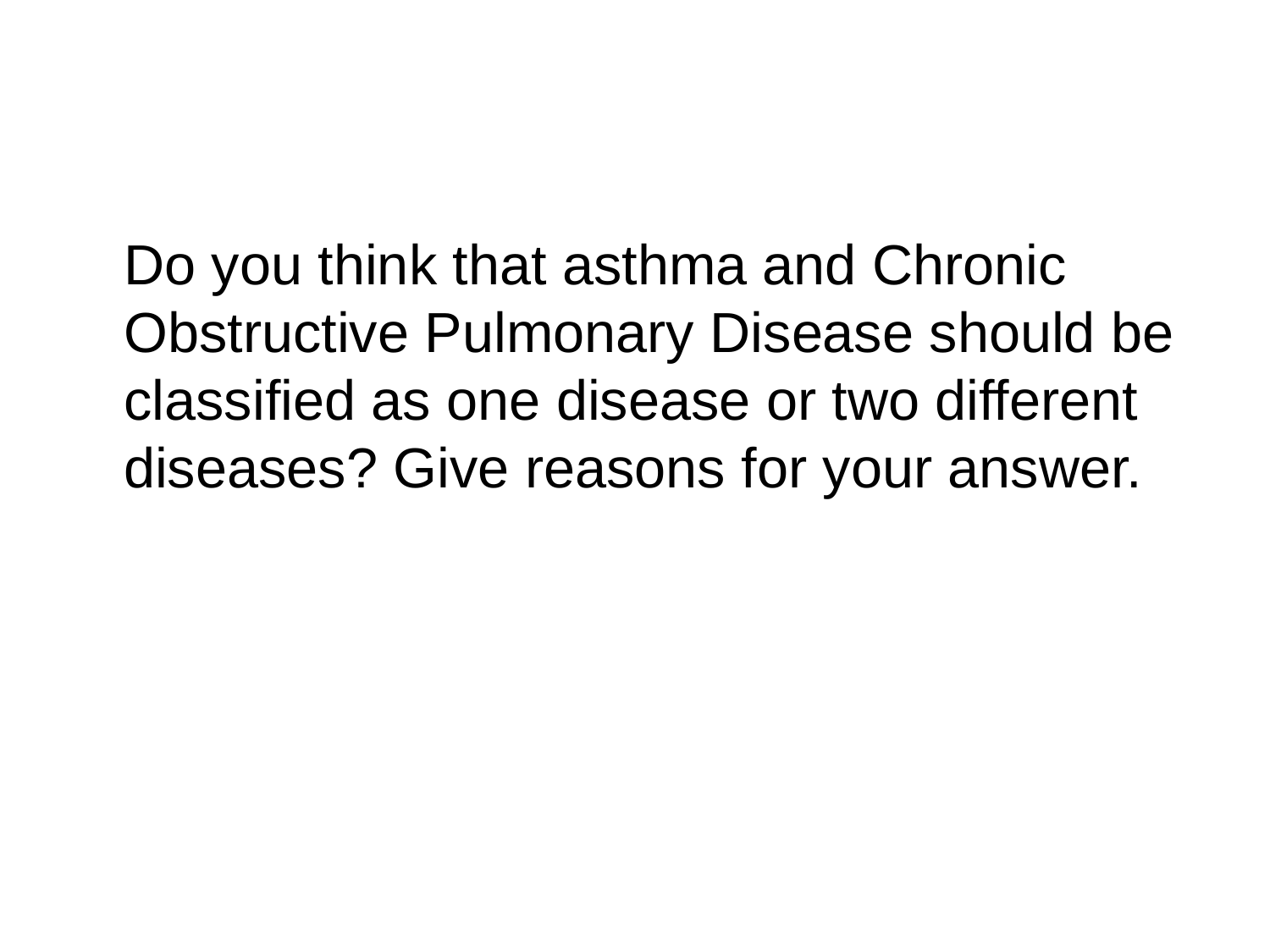

Do you think that asthma and Chronic Obstructive Pulmonary Disease should be classified as one disease or two different diseases? Give reasons for your answer.